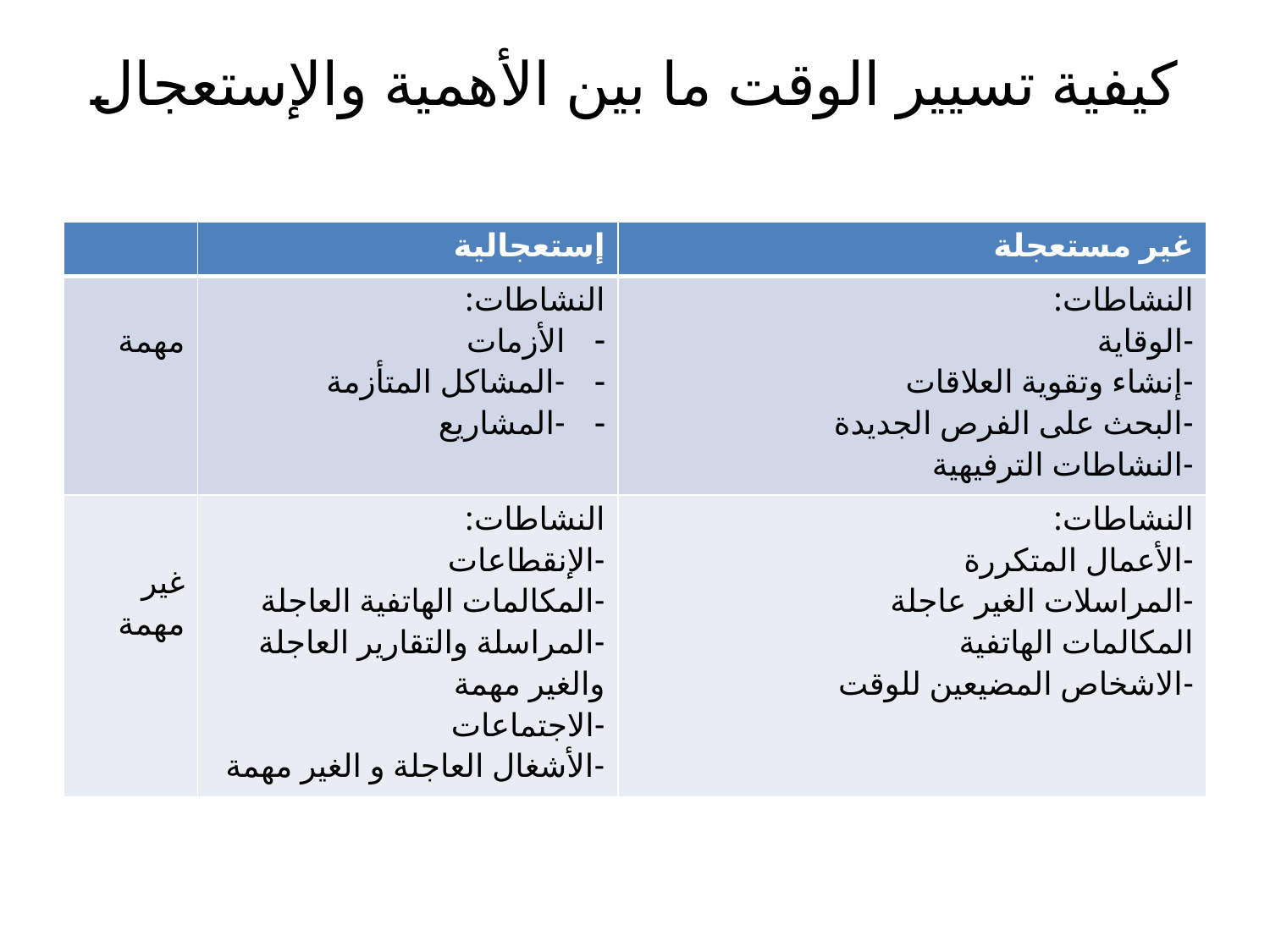

# كيفية تسيير الوقت ما بين الأهمية والإستعجال
|  | إستعجالية | غير مستعجلة |
| --- | --- | --- |
| مهمة | النشاطات: الأزمات -المشاكل المتأزمة -المشاريع | النشاطات: -الوقاية -إنشاء وتقوية العلاقات -البحث على الفرص الجديدة -النشاطات الترفيهية |
| غير مهمة | النشاطات: -الإنقطاعات -المكالمات الهاتفية العاجلة -المراسلة والتقارير العاجلة والغير مهمة -الاجتماعات -الأشغال العاجلة و الغير مهمة | النشاطات: -الأعمال المتكررة -المراسلات الغير عاجلة المكالمات الهاتفية -الاشخاص المضيعين للوقت |